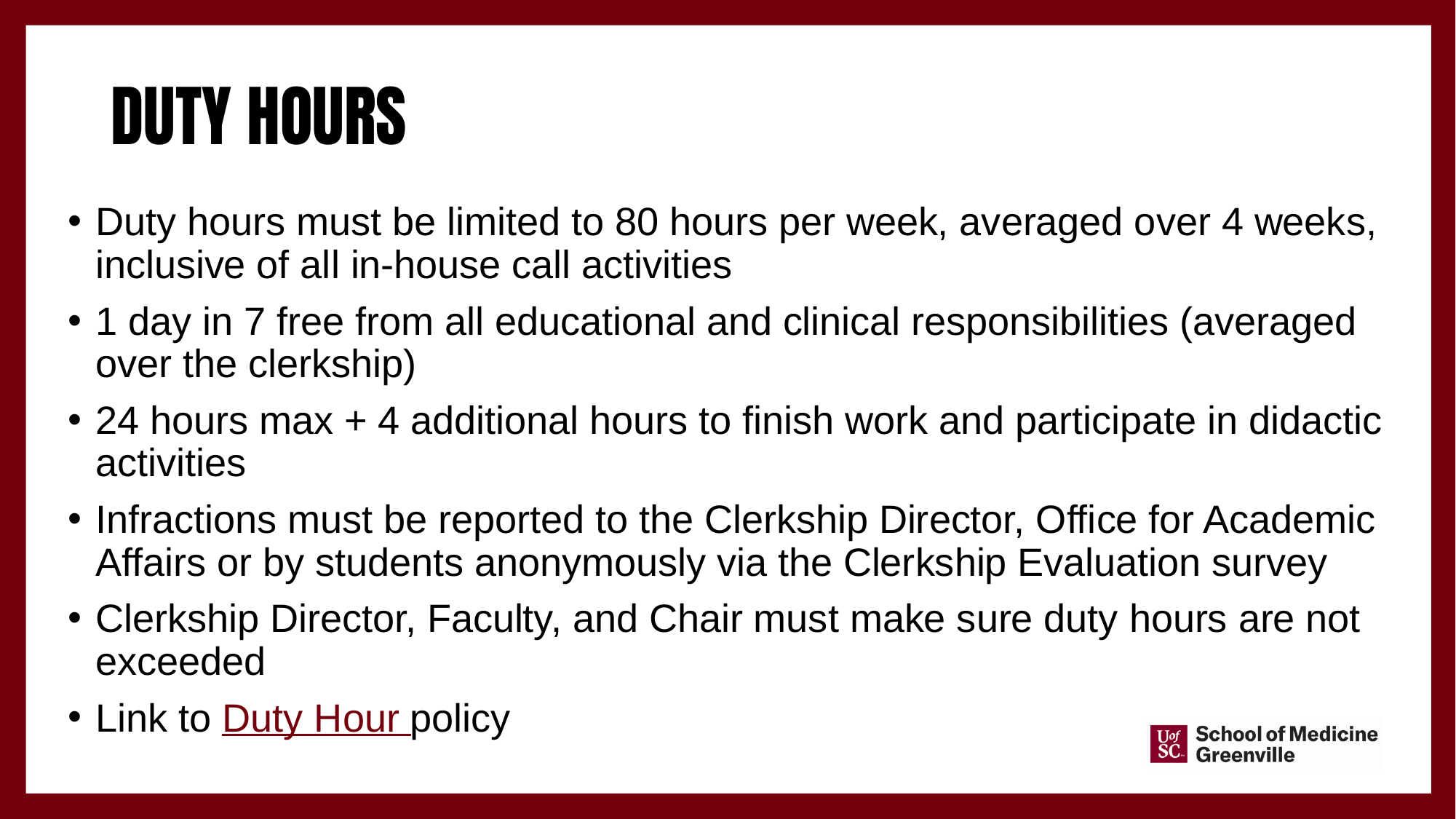

# Duty Hours
Duty hours must be limited to 80 hours per week, averaged over 4 weeks, inclusive of all in-house call activities
1 day in 7 free from all educational and clinical responsibilities (averaged over the clerkship)
24 hours max + 4 additional hours to finish work and participate in didactic activities
Infractions must be reported to the Clerkship Director, Office for Academic Affairs or by students anonymously via the Clerkship Evaluation survey
Clerkship Director, Faculty, and Chair must make sure duty hours are not exceeded
Link to Duty Hour policy